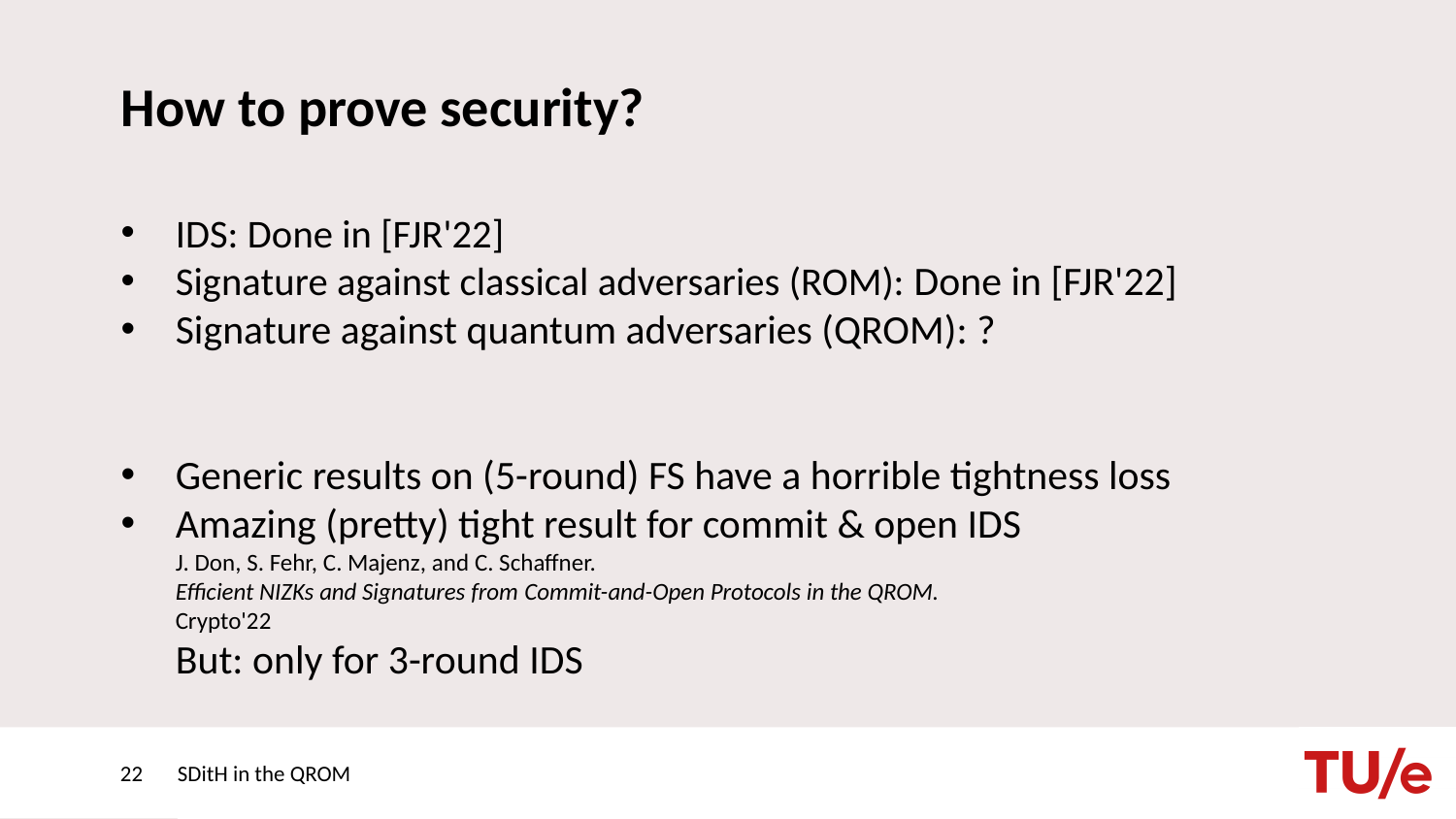

# How to prove security?
IDS: Done in [FJR'22]
Signature against classical adversaries (ROM): Done in [FJR'22]
Signature against quantum adversaries (QROM): ?

Generic results on (5-round) FS have a horrible tightness loss
Amazing (pretty) tight result for commit & open IDS
J. Don, S. Fehr, C. Majenz, and C. Schaffner.
Efficient NIZKs and Signatures from Commit-and-Open Protocols in the QROM.
Crypto'22
But: only for 3-round IDS

22
SDitH in the QROM